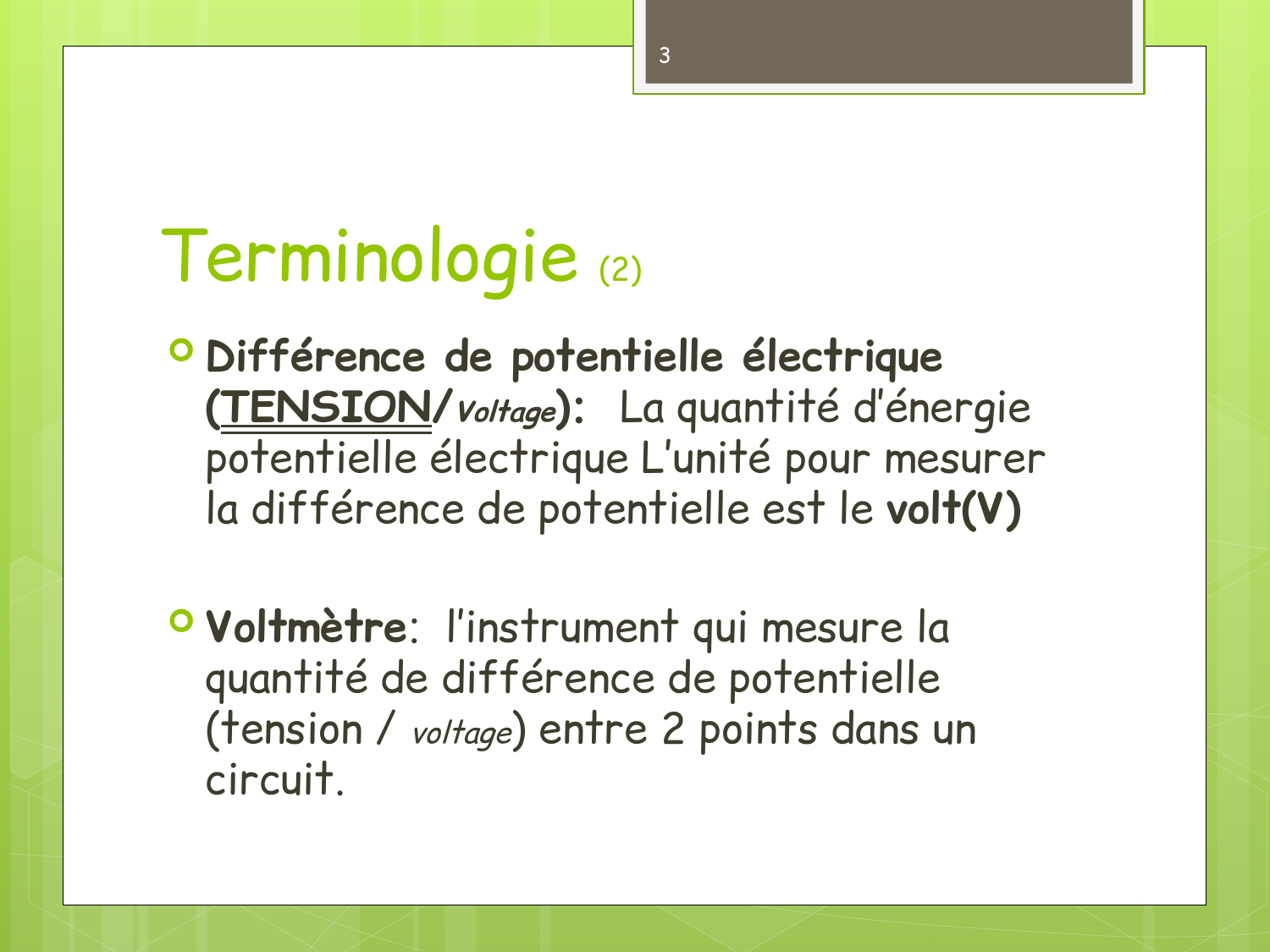

3
# Terminologie (2)
Différence de potentielle électrique (Tension/Voltage):  La quantité d’énergie potentielle électrique L’unité pour mesurer la différence de potentielle est le volt(V)

Voltmètre:  l’instrument qui mesure la quantité de différence de potentielle (tension / voltage) entre 2 points dans un circuit.